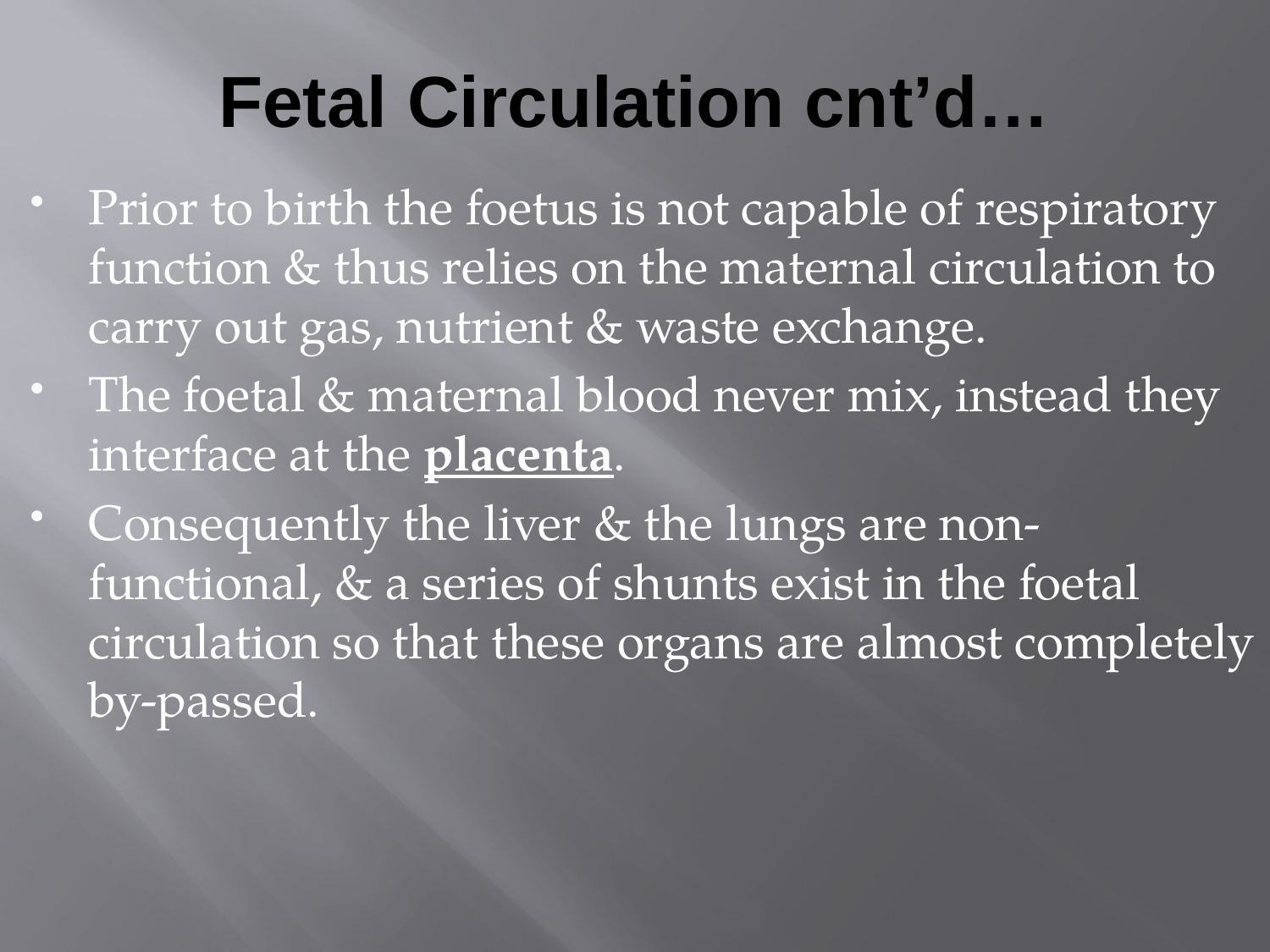

# Fetal Circulation cnt’d…
Prior to birth the foetus is not capable of respiratory function & thus relies on the maternal circulation to carry out gas, nutrient & waste exchange.
The foetal & maternal blood never mix, instead they interface at the placenta.
Consequently the liver & the lungs are non-functional, & a series of shunts exist in the foetal circulation so that these organs are almost completely by-passed.